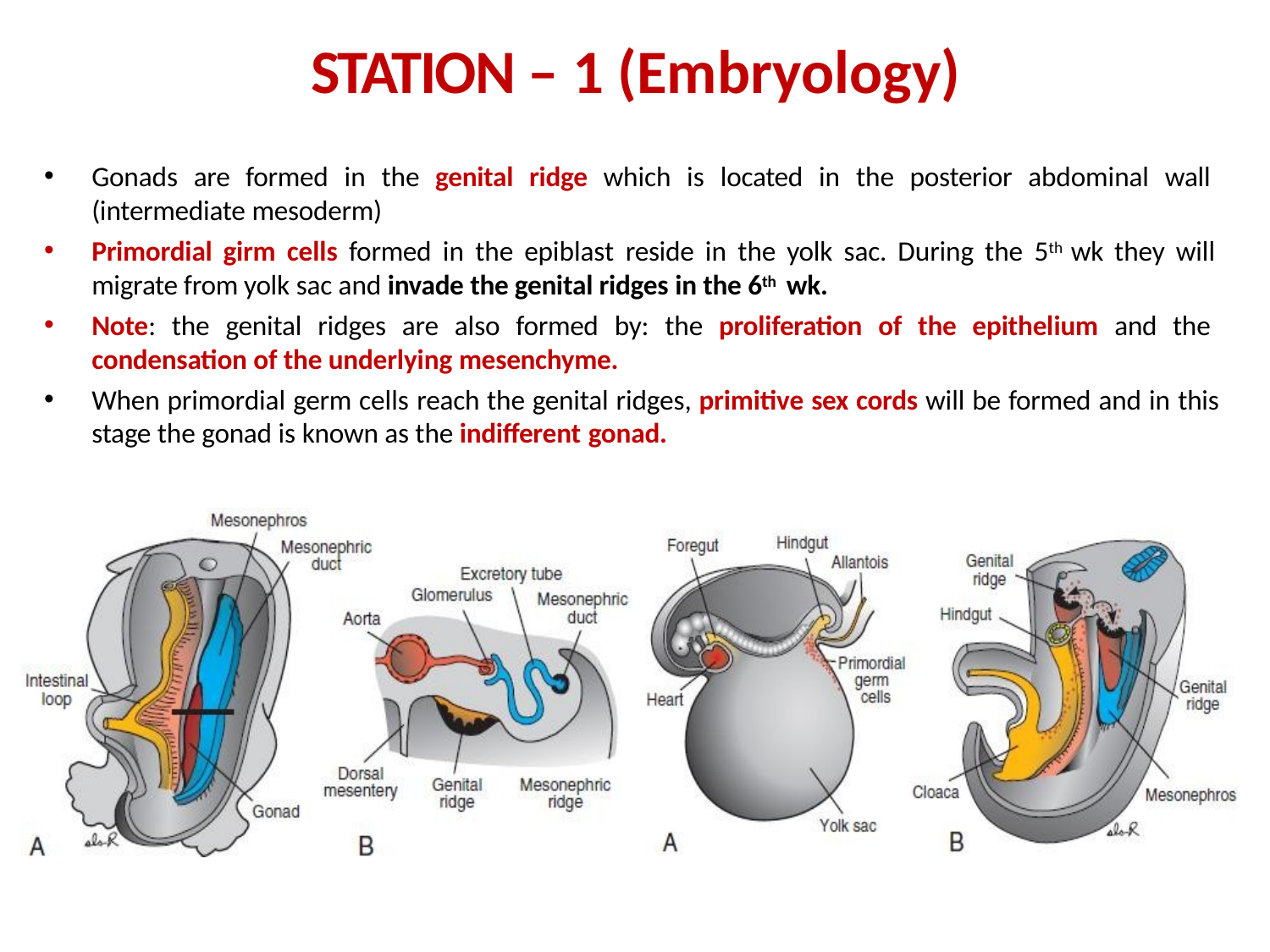

# STATION – 1 (Embryology)
Gonads are formed in the genital ridge which is located in the posterior abdominal wall  (intermediate mesoderm)
Primordial girm cells formed in the epiblast reside in the yolk sac. During the 5th wk they will  migrate from yolk sac and invade the genital ridges in the 6th  wk.
Note: the genital ridges are also formed by: the proliferation of the epithelium and the  condensation of the underlying mesenchyme.
When primordial germ cells reach the genital ridges, primitive sex cords will be formed and in this  stage the gonad is known as the indifferent gonad.